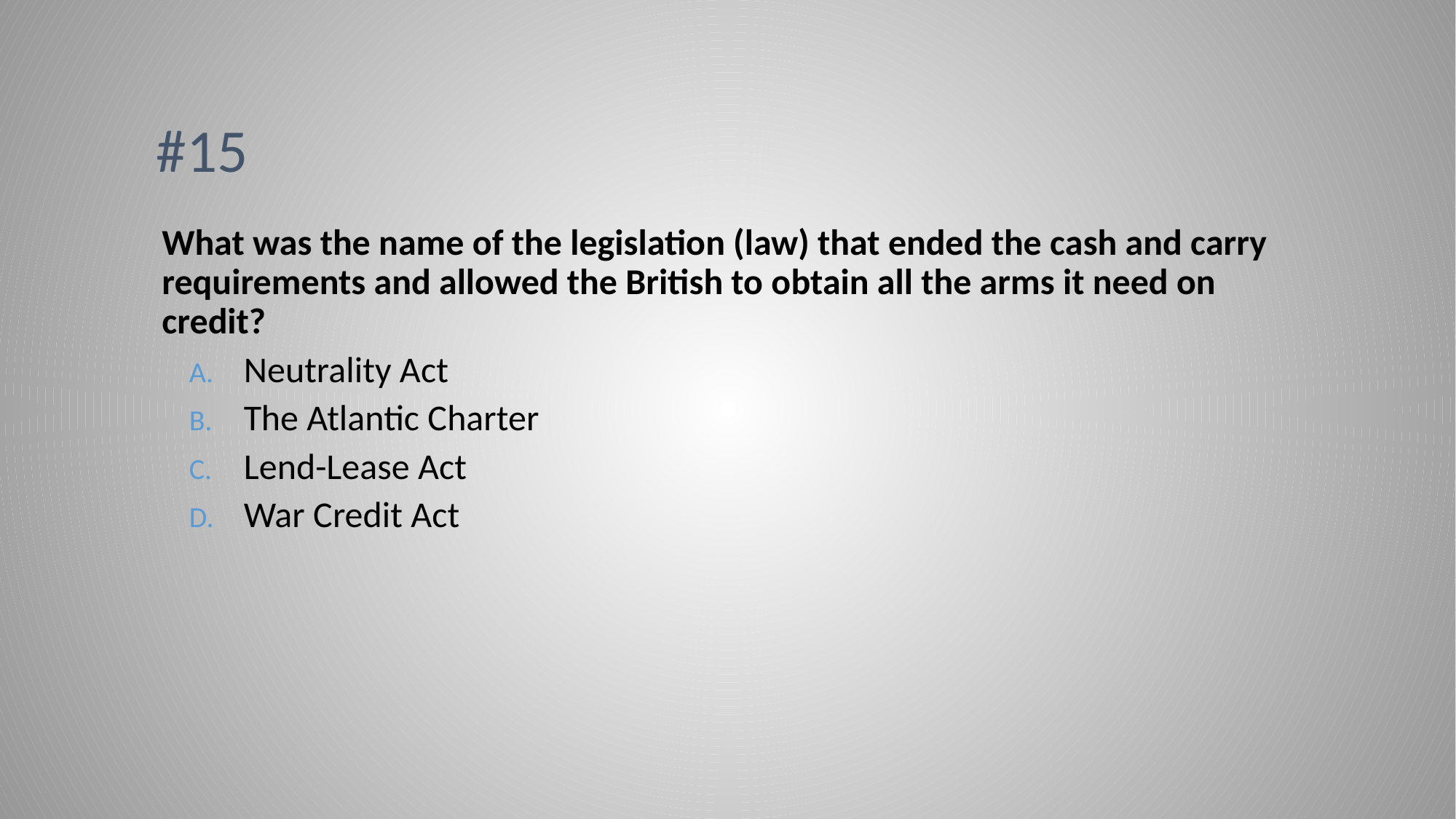

# #15
What was the name of the legislation (law) that ended the cash and carry requirements and allowed the British to obtain all the arms it need on credit?
Neutrality Act
The Atlantic Charter
Lend-Lease Act
War Credit Act